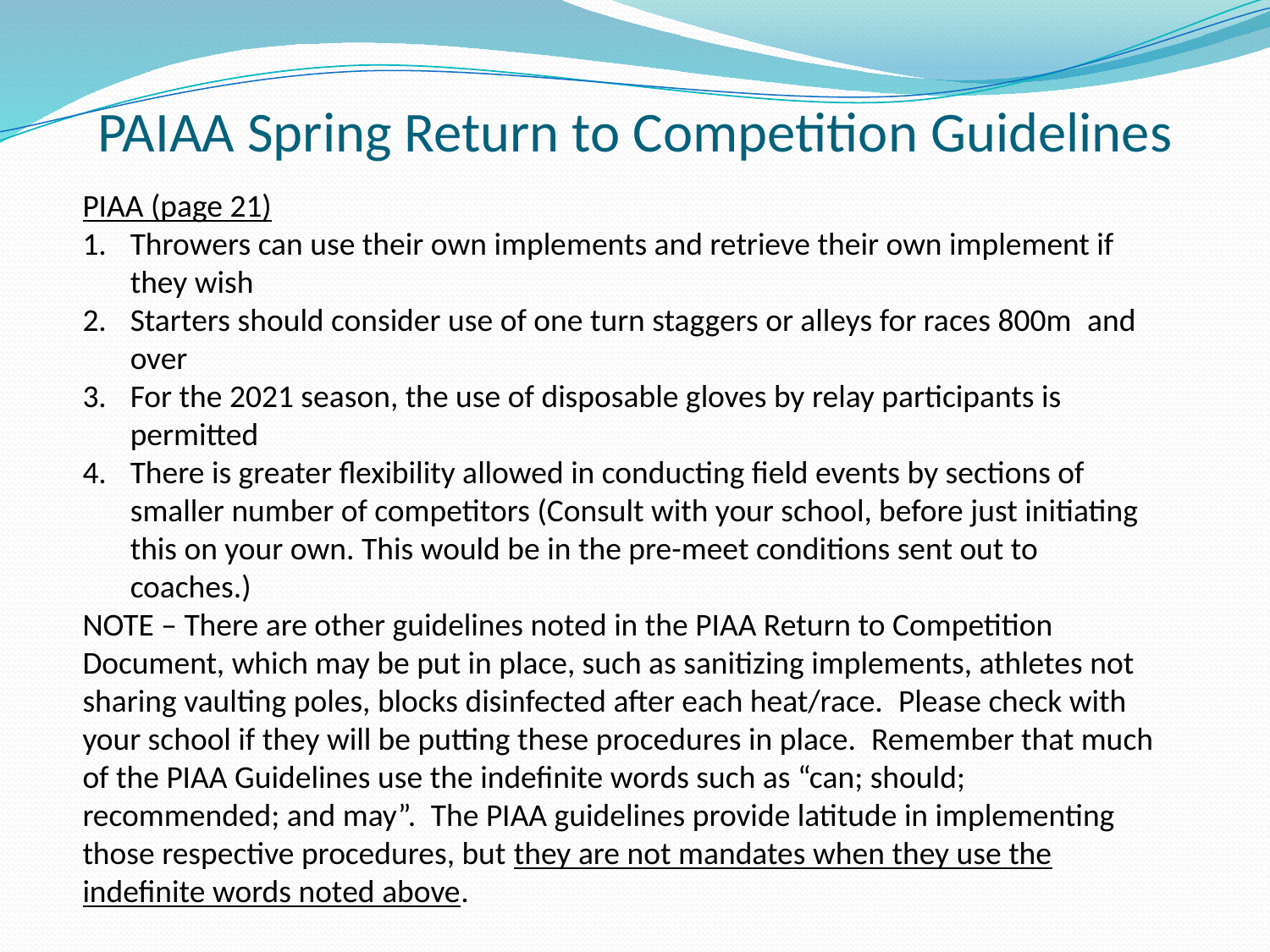

# PAIAA Spring Return to Competition Guidelines
PIAA (page 21)
Throwers can use their own implements and retrieve their own implement if they wish
Starters should consider use of one turn staggers or alleys for races 800m  and over
For the 2021 season, the use of disposable gloves by relay participants is permitted
There is greater flexibility allowed in conducting field events by sections of smaller number of competitors (Consult with your school, before just initiating this on your own. This would be in the pre-meet conditions sent out to coaches.)
NOTE – There are other guidelines noted in the PIAA Return to Competition Document, which may be put in place, such as sanitizing implements, athletes not sharing vaulting poles, blocks disinfected after each heat/race.  Please check with your school if they will be putting these procedures in place.  Remember that much of the PIAA Guidelines use the indefinite words such as “can; should; recommended; and may”.  The PIAA guidelines provide latitude in implementing those respective procedures, but they are not mandates when they use the indefinite words noted above.